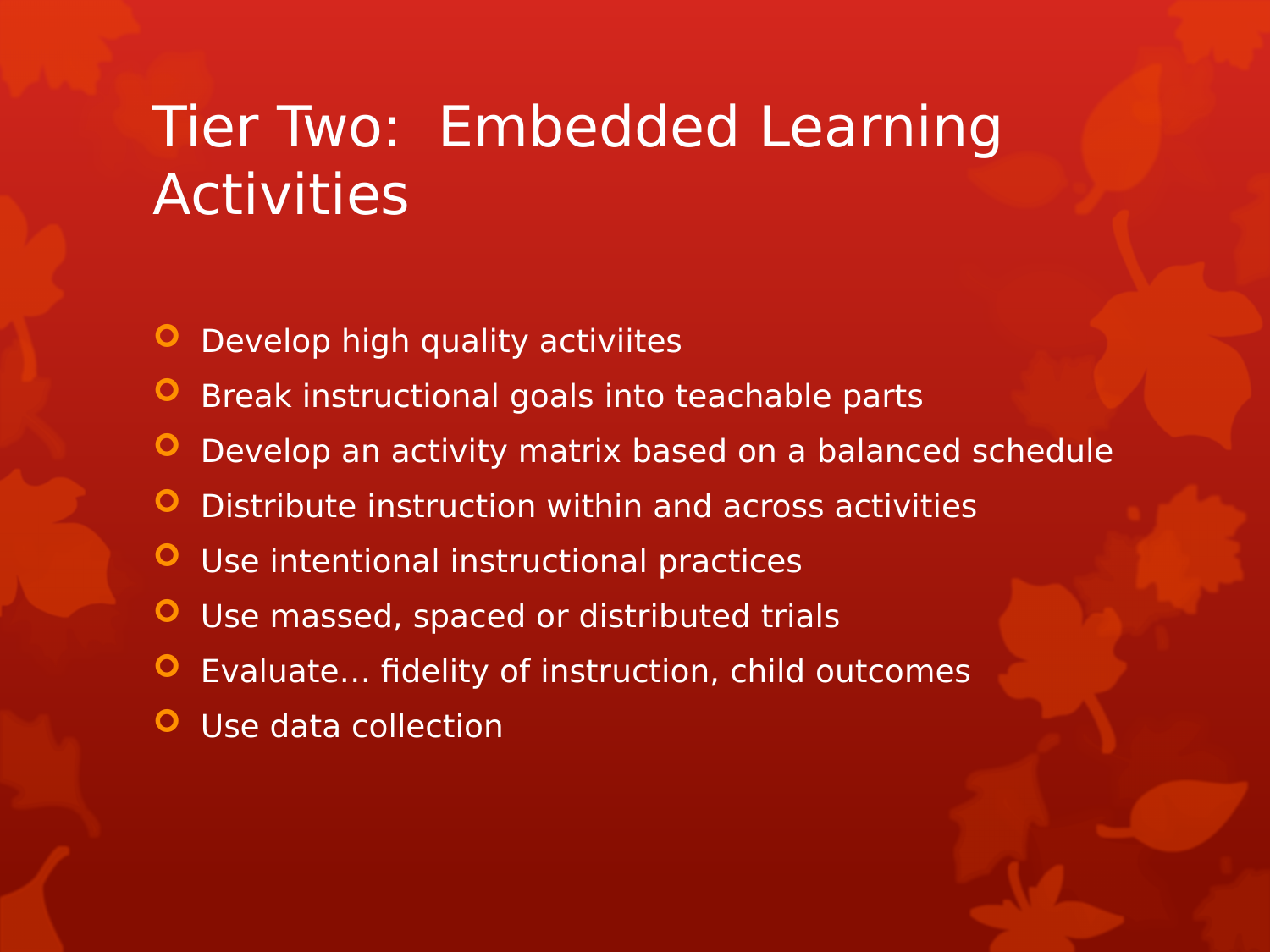

# Tier Two:  Embedded Learning Activities
Develop high quality activiites
Break instructional goals into teachable parts
Develop an activity matrix based on a balanced schedule
Distribute instruction within and across activities
Use intentional instructional practices
Use massed, spaced or distributed trials
Evaluate… fidelity of instruction, child outcomes
Use data collection